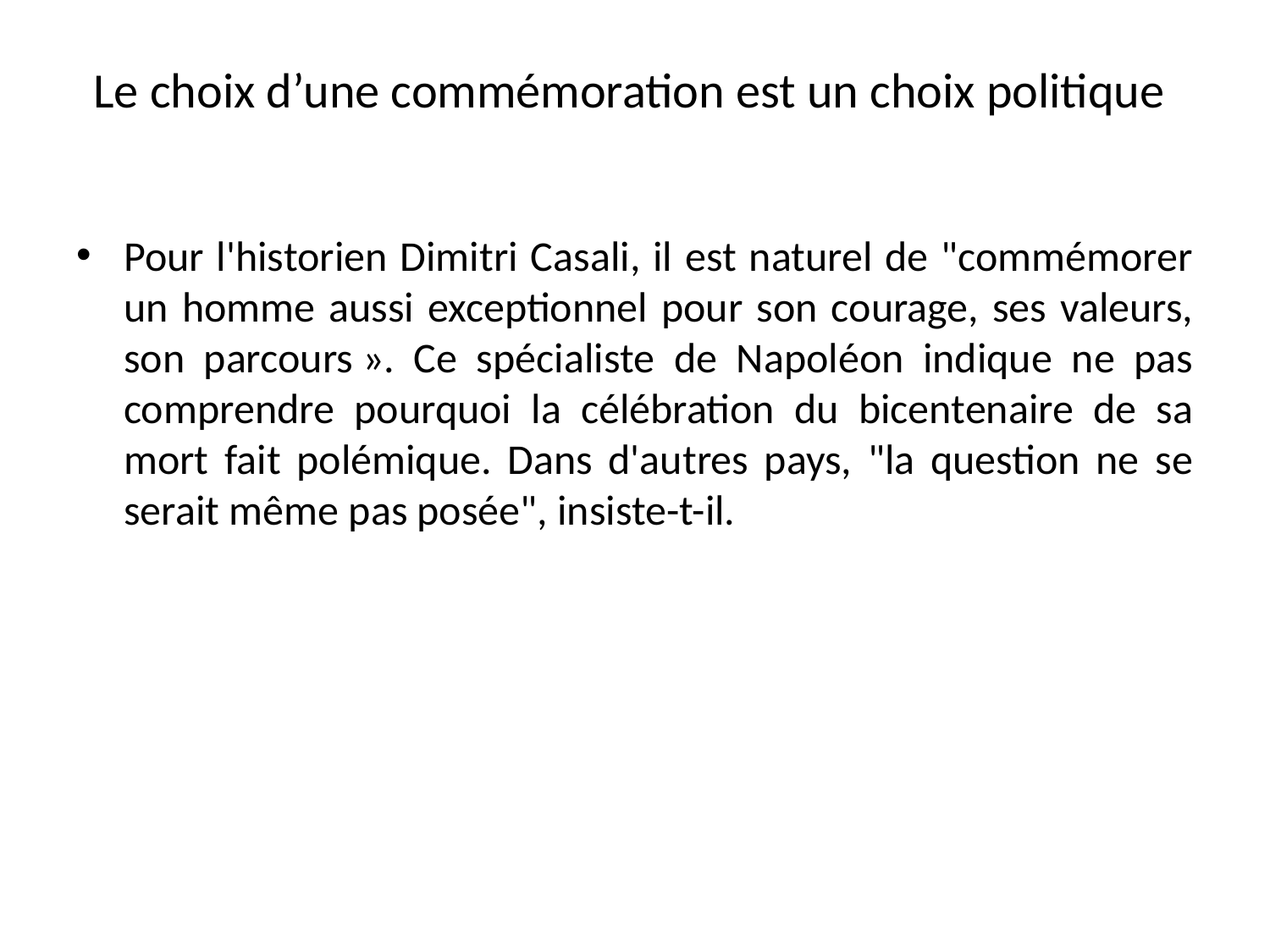

# Le choix d’une commémoration est un choix politique
Pour l'historien Dimitri Casali, il est naturel de "commémorer un homme aussi exceptionnel pour son courage, ses valeurs, son parcours ». Ce spécialiste de Napoléon indique ne pas comprendre pourquoi la célébration du bicentenaire de sa mort fait polémique. Dans d'autres pays, "la question ne se serait même pas posée", insiste-t-il.